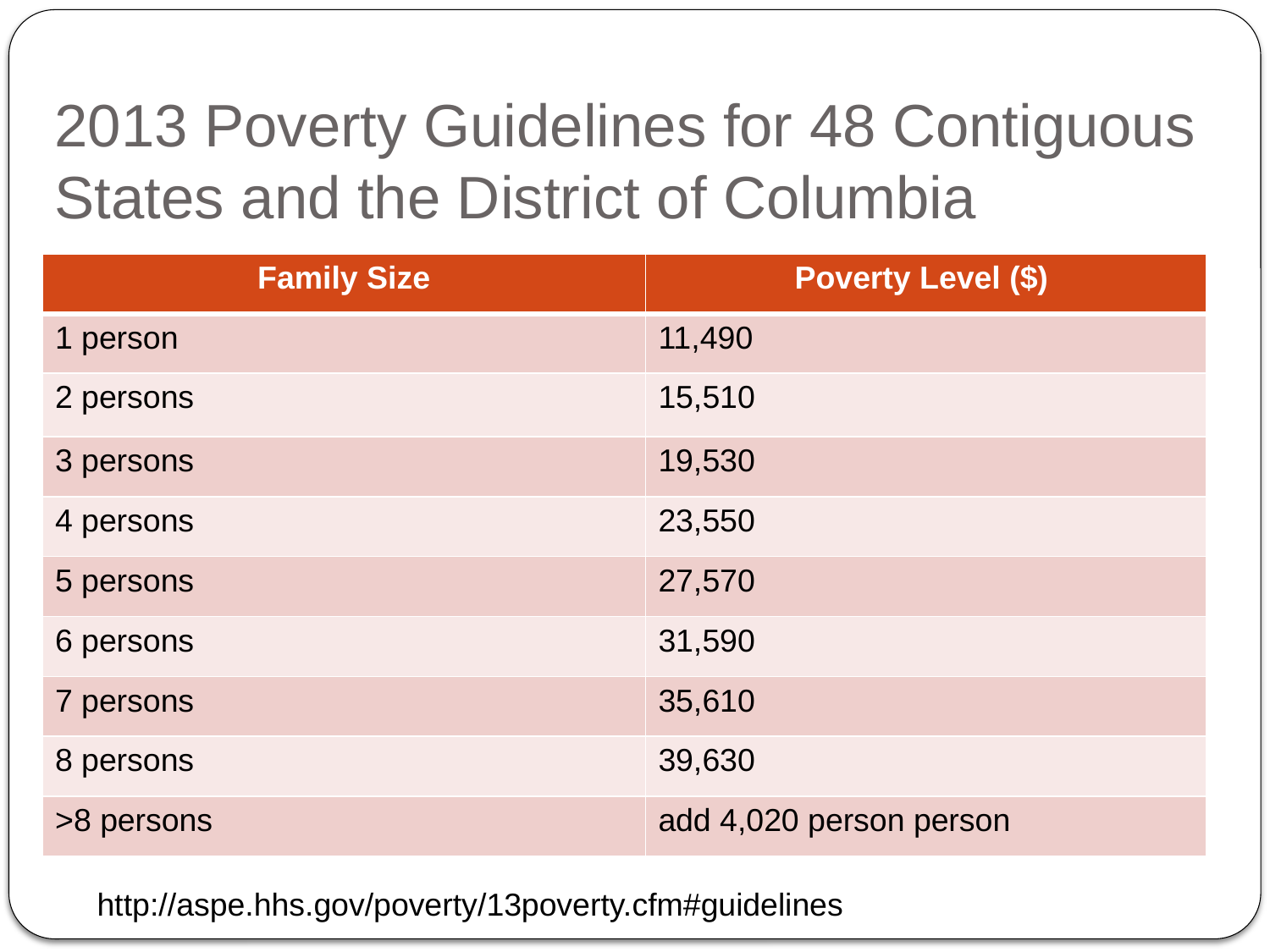

# 2013 Poverty Guidelines for 48 Contiguous States and the District of Columbia
| Family Size | Poverty Level ($) |
| --- | --- |
| 1 person | 11,490 |
| 2 persons | 15,510 |
| 3 persons | 19,530 |
| 4 persons | 23,550 |
| 5 persons | 27,570 |
| 6 persons | 31,590 |
| 7 persons | 35,610 |
| 8 persons | 39,630 |
| >8 persons | add 4,020 person person |
http://aspe.hhs.gov/poverty/13poverty.cfm#guidelines